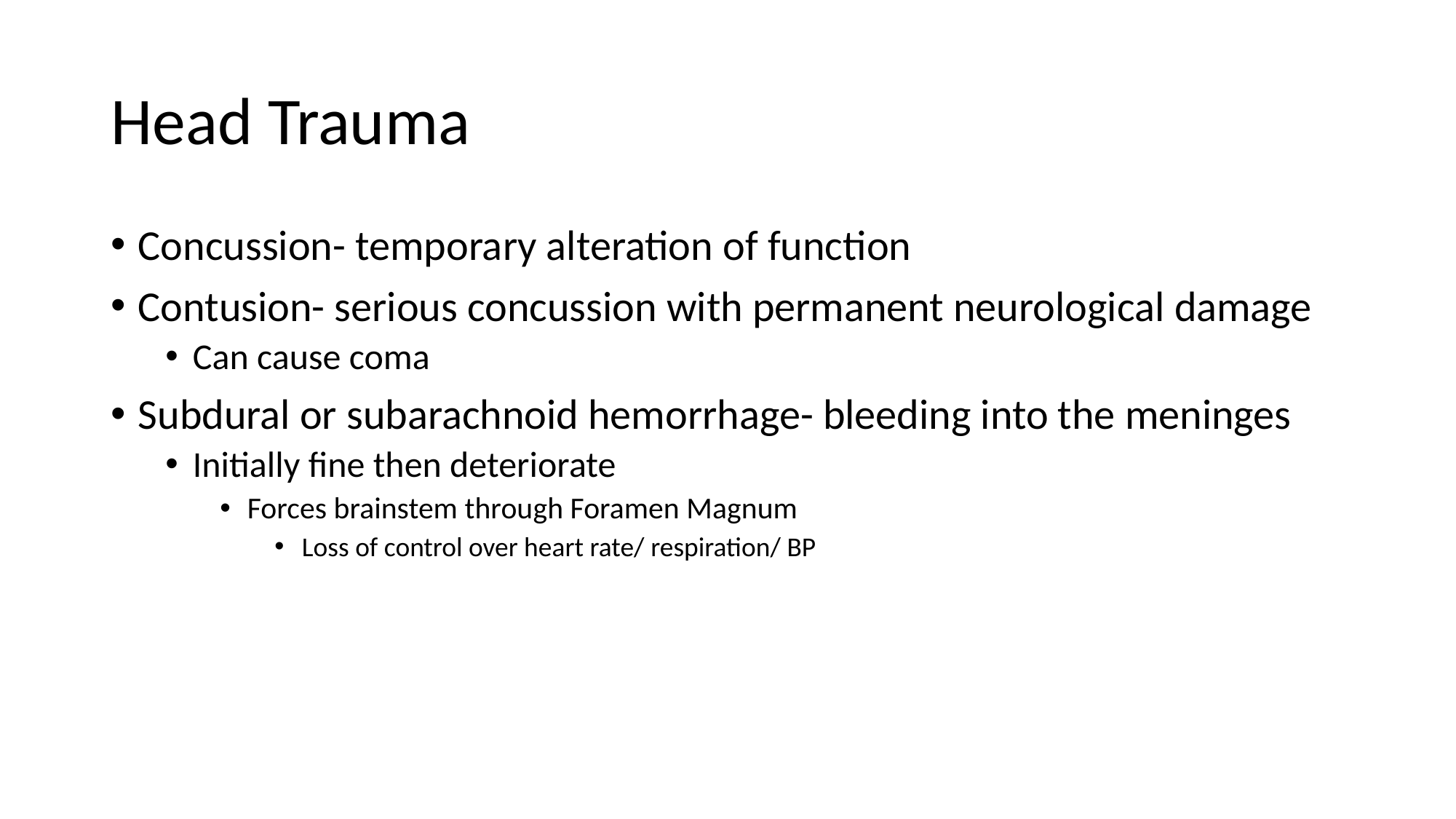

# Head Trauma
Concussion- temporary alteration of function
Contusion- serious concussion with permanent neurological damage
Can cause coma
Subdural or subarachnoid hemorrhage- bleeding into the meninges
Initially fine then deteriorate
Forces brainstem through Foramen Magnum
Loss of control over heart rate/ respiration/ BP